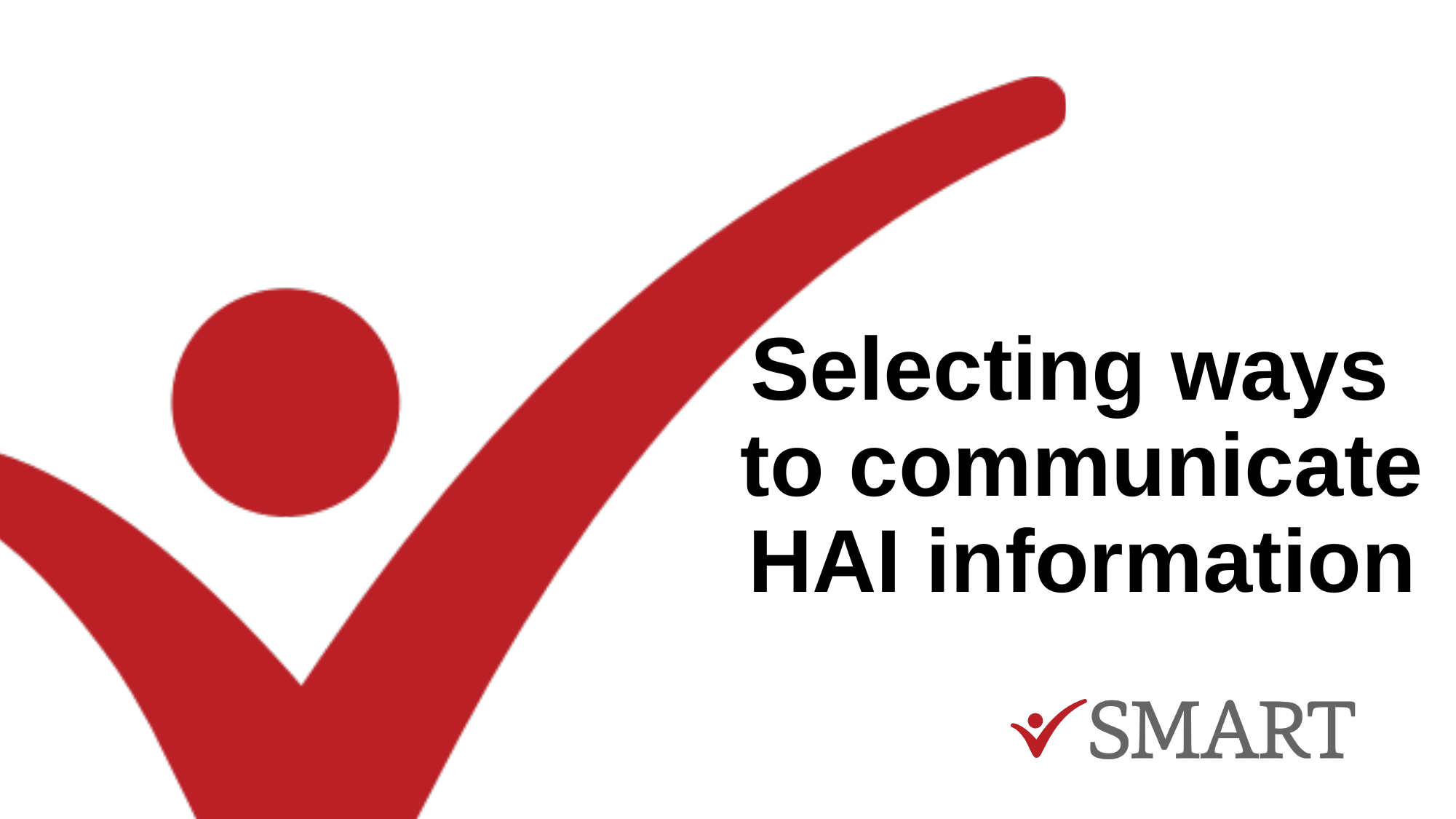

# Selecting ways to communicate HAI information